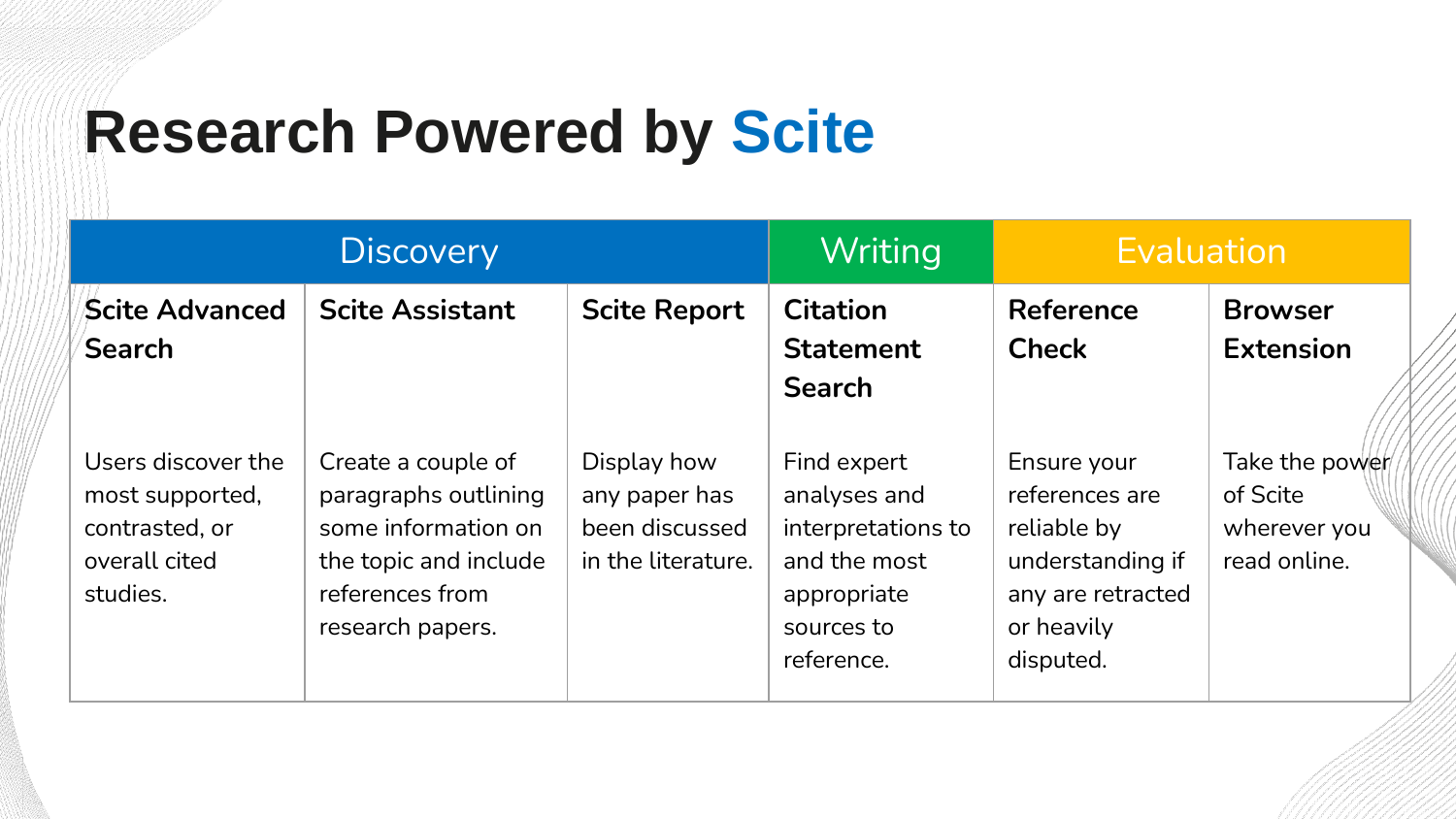

# Research Powered by Scite
| Discovery |  |  | Writing | Evaluation |  |
| --- | --- | --- | --- | --- | --- |
| Scite Advanced Search Users discover the most supported, contrasted, or overall cited studies. | Scite Assistant Create a couple of paragraphs outlining some information on the topic and include references from research papers. | Scite Report Display how any paper has been discussed in the literature. | Citation Statement Search Find expert analyses and interpretations to and the most appropriate sources to reference. | Reference Check Ensure your references are reliable by understanding if any are retracted or heavily disputed. | Browser Extension Take the power of Scite wherever you read online. |